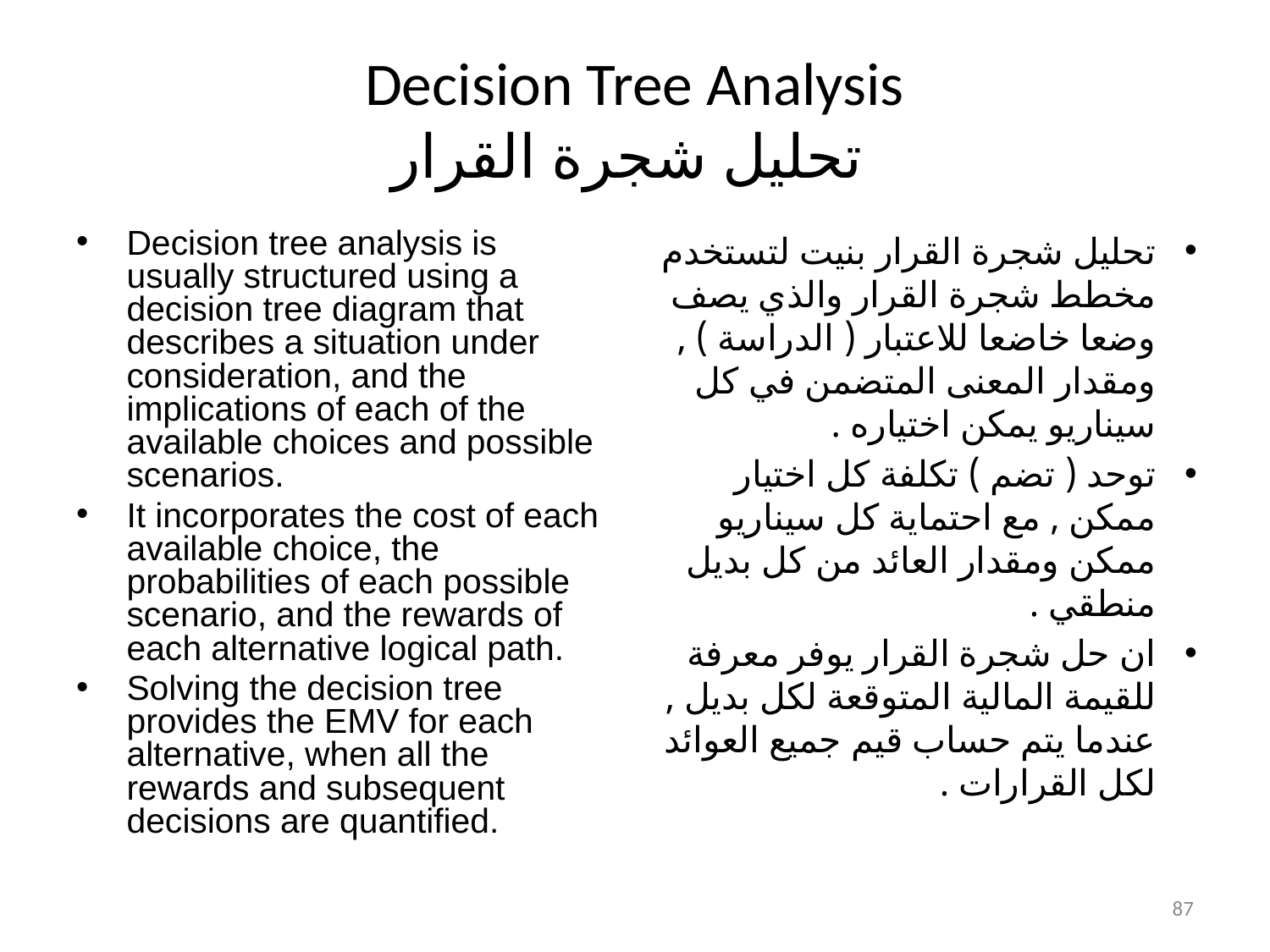

# Decision Tree Analysis تحليل شجرة القرار
Decision tree analysis is usually structured using a decision tree diagram that describes a situation under consideration, and the implications of each of the available choices and possible scenarios.
It incorporates the cost of each available choice, the probabilities of each possible scenario, and the rewards of each alternative logical path.
Solving the decision tree provides the EMV for each alternative, when all the rewards and subsequent decisions are quantified.

تحليل شجرة القرار بنيت لتستخدم مخطط شجرة القرار والذي يصف وضعا خاضعا للاعتبار ( الدراسة ) , ومقدار المعنى المتضمن في كل سيناريو يمكن اختياره .
توحد ( تضم ) تكلفة كل اختيار ممكن , مع احتماية كل سيناريو ممكن ومقدار العائد من كل بديل منطقي .
ان حل شجرة القرار يوفر معرفة للقيمة المالية المتوقعة لكل بديل , عندما يتم حساب قيم جميع العوائد لكل القرارات .
87